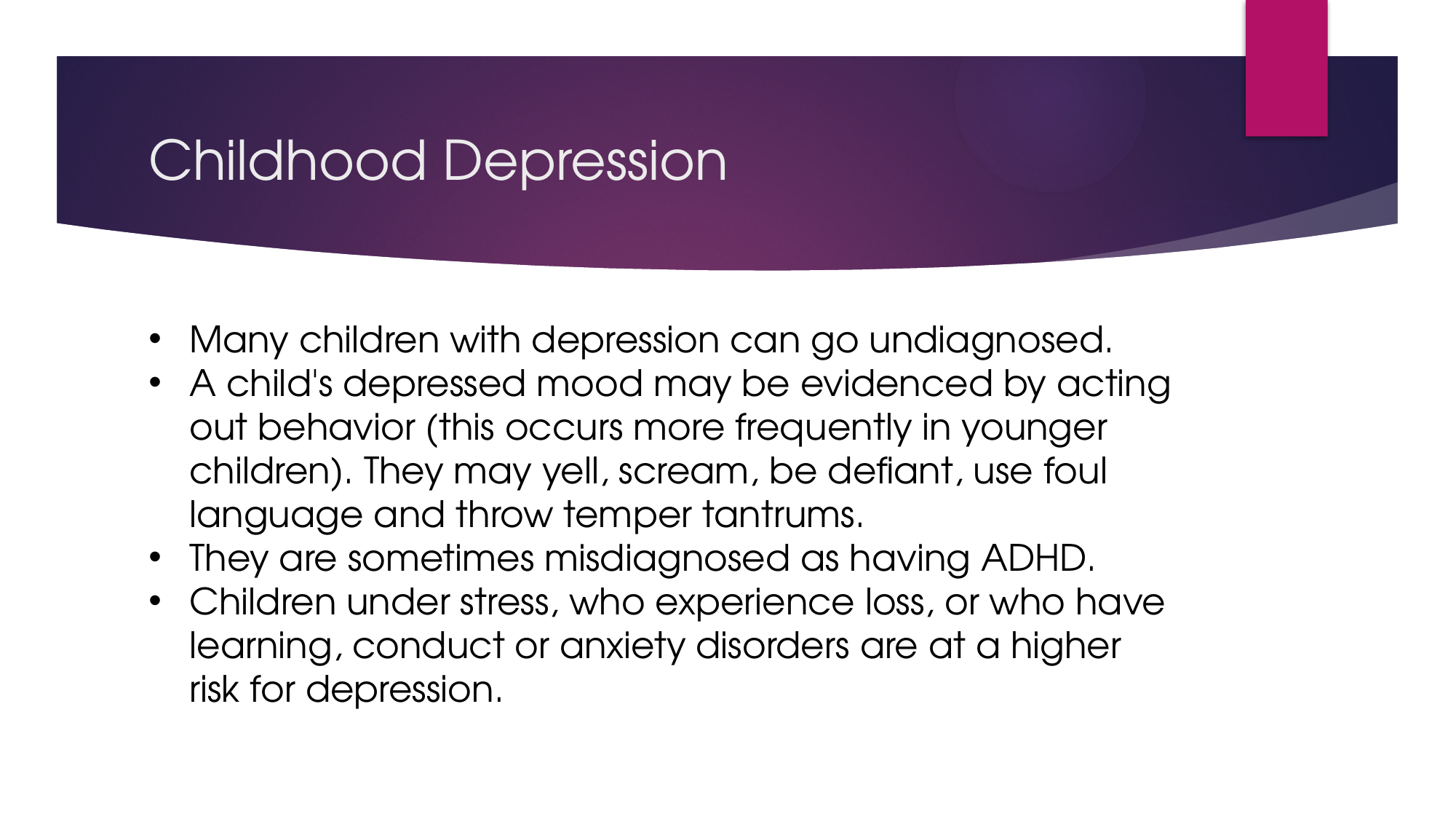

# Childhood Depression
Many children with depression can go undiagnosed.
A child's depressed mood may be evidenced by acting out behavior (this occurs more frequently in younger children). They may yell, scream, be defiant, use foul language and throw temper tantrums.
They are sometimes misdiagnosed as having ADHD.
Children under stress, who experience loss, or who have learning, conduct or anxiety disorders are at a higher risk for depression.